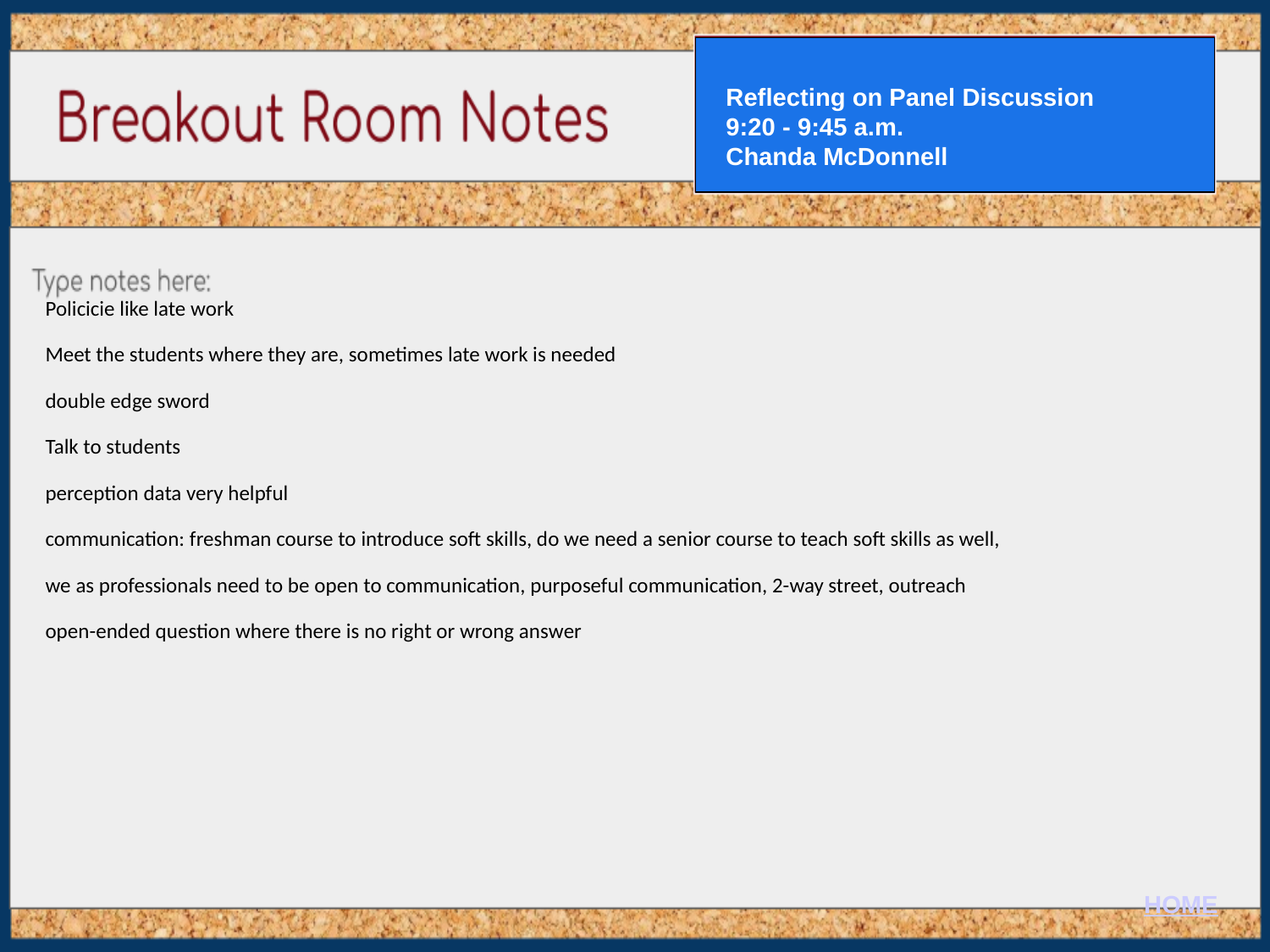

Reflecting on Panel Discussion
9:20 - 9:45 a.m.
Chanda McDonnell
Policicie like late work
Meet the students where they are, sometimes late work is needed
double edge sword
Talk to students
perception data very helpful
communication: freshman course to introduce soft skills, do we need a senior course to teach soft skills as well,
we as professionals need to be open to communication, purposeful communication, 2-way street, outreach
open-ended question where there is no right or wrong answer
HOME